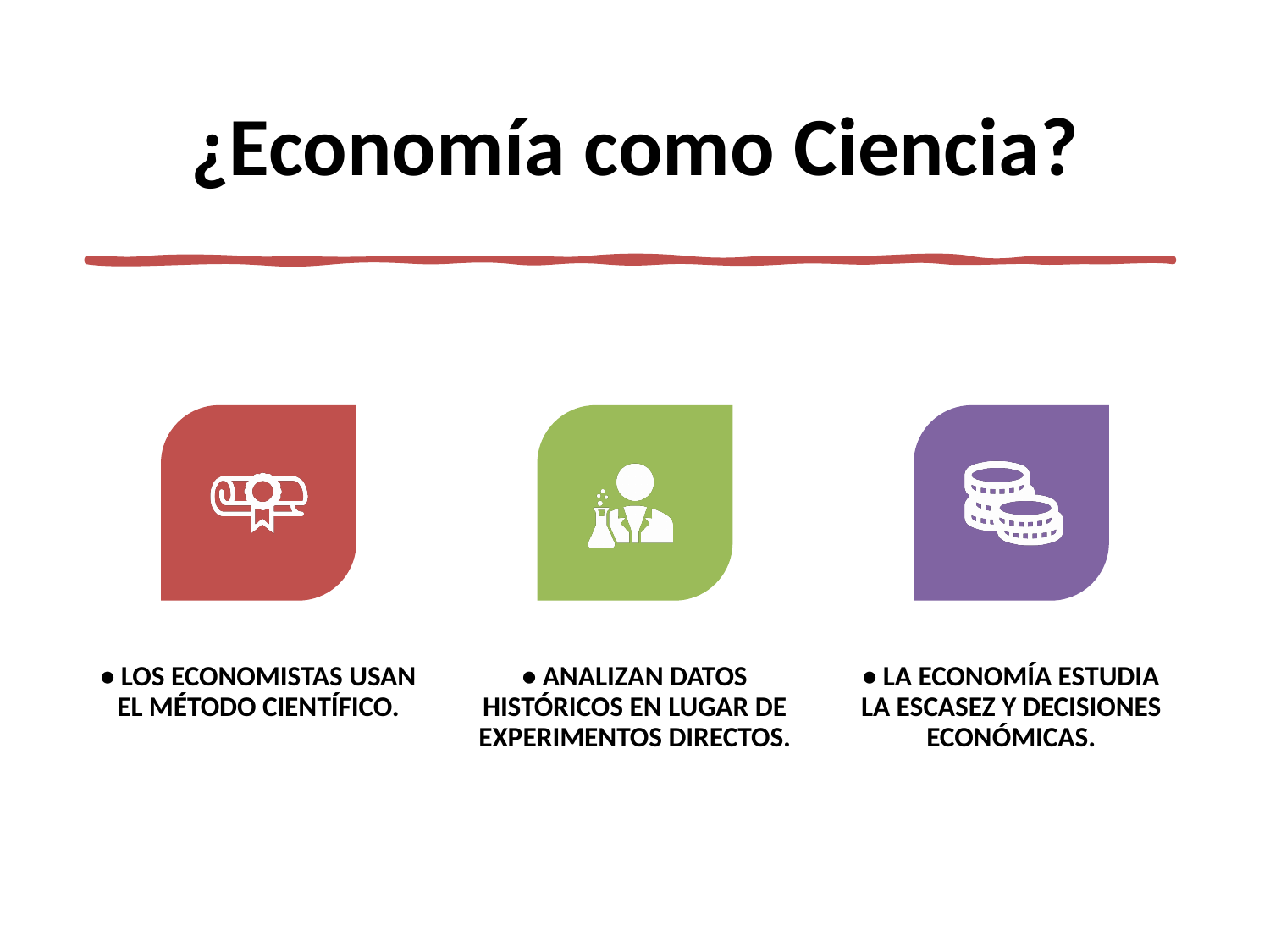

# ¿Economía como Ciencia?

• Los economistas usan el método científico.
• Analizan datos históricos en lugar de experimentos directos.
• La economía estudia la escasez y decisiones económicas.